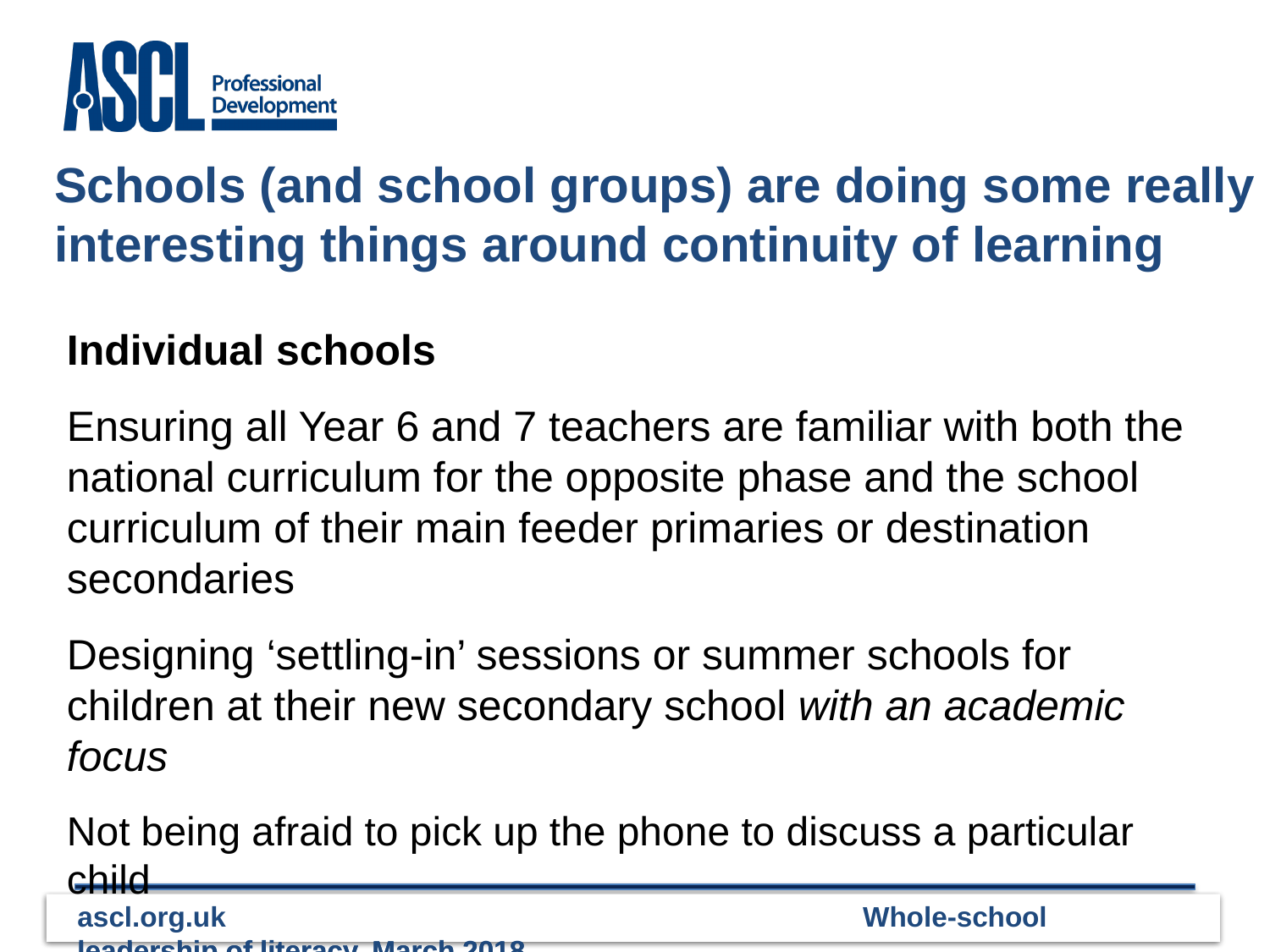

# Schools (and school groups) are doing some really interesting things around continuity of learning
Individual schools

Ensuring all Year 6 and 7 teachers are familiar with both the national curriculum for the opposite phase and the school curriculum of their main feeder primaries or destination secondaries

Designing ‘settling-in’ sessions or summer schools for children at their new secondary school with an academic focus

Not being afraid to pick up the phone to discuss a particular child